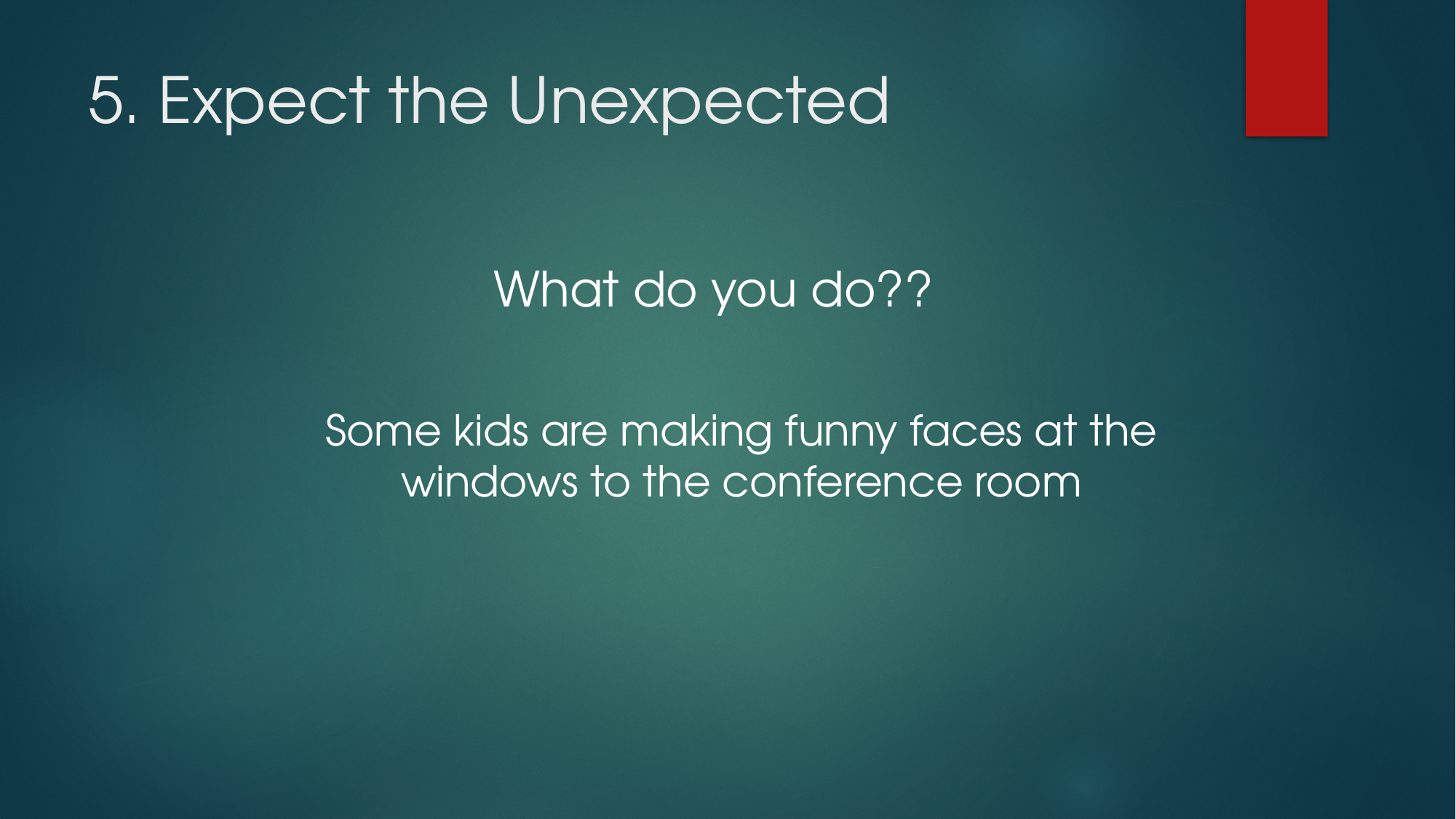

# 5. Expect the Unexpected
What do you do??
Some kids are making funny faces at the windows to the conference room